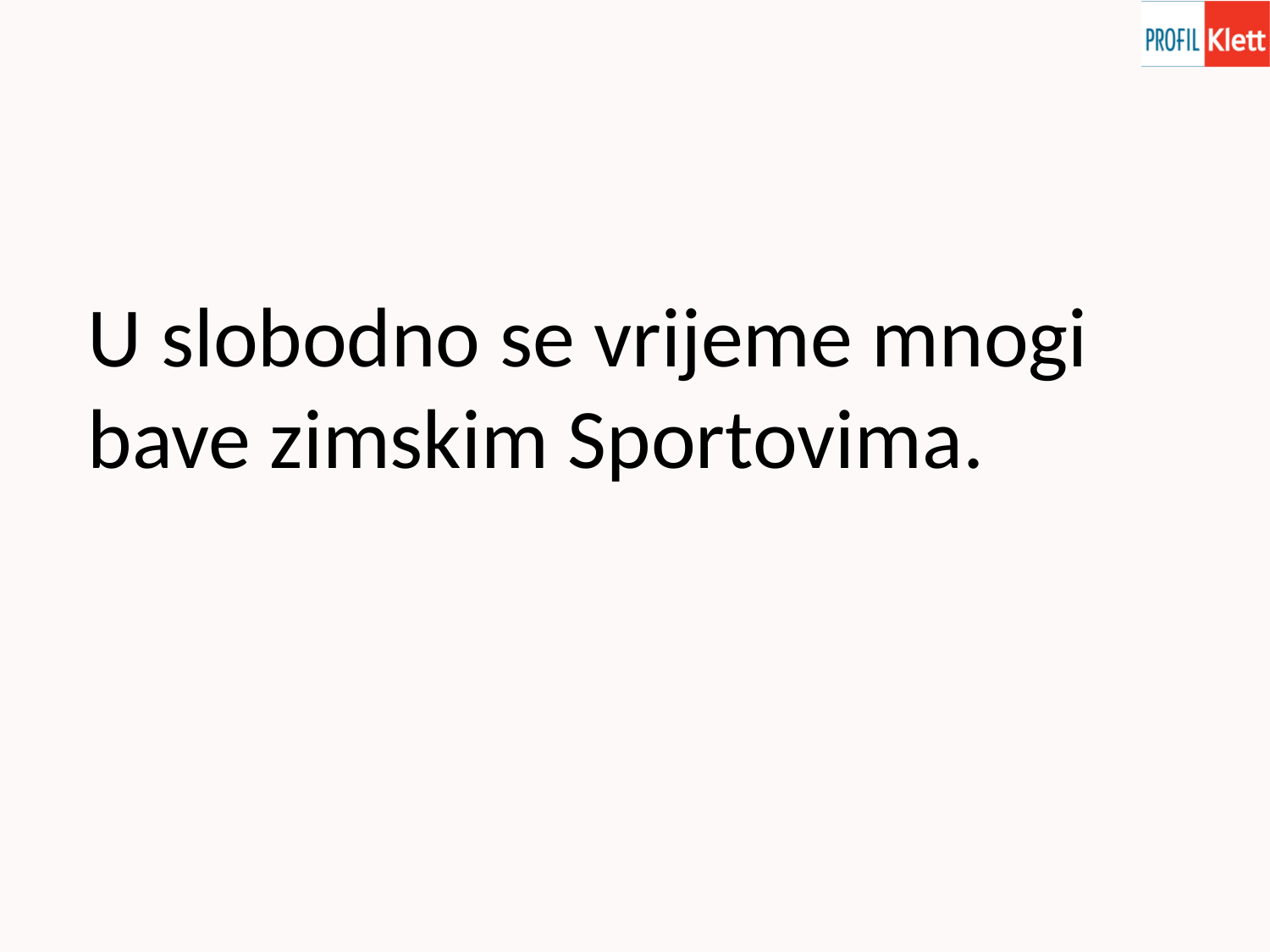

U slobodno se vrijeme mnogi bave zimskim Sportovima.